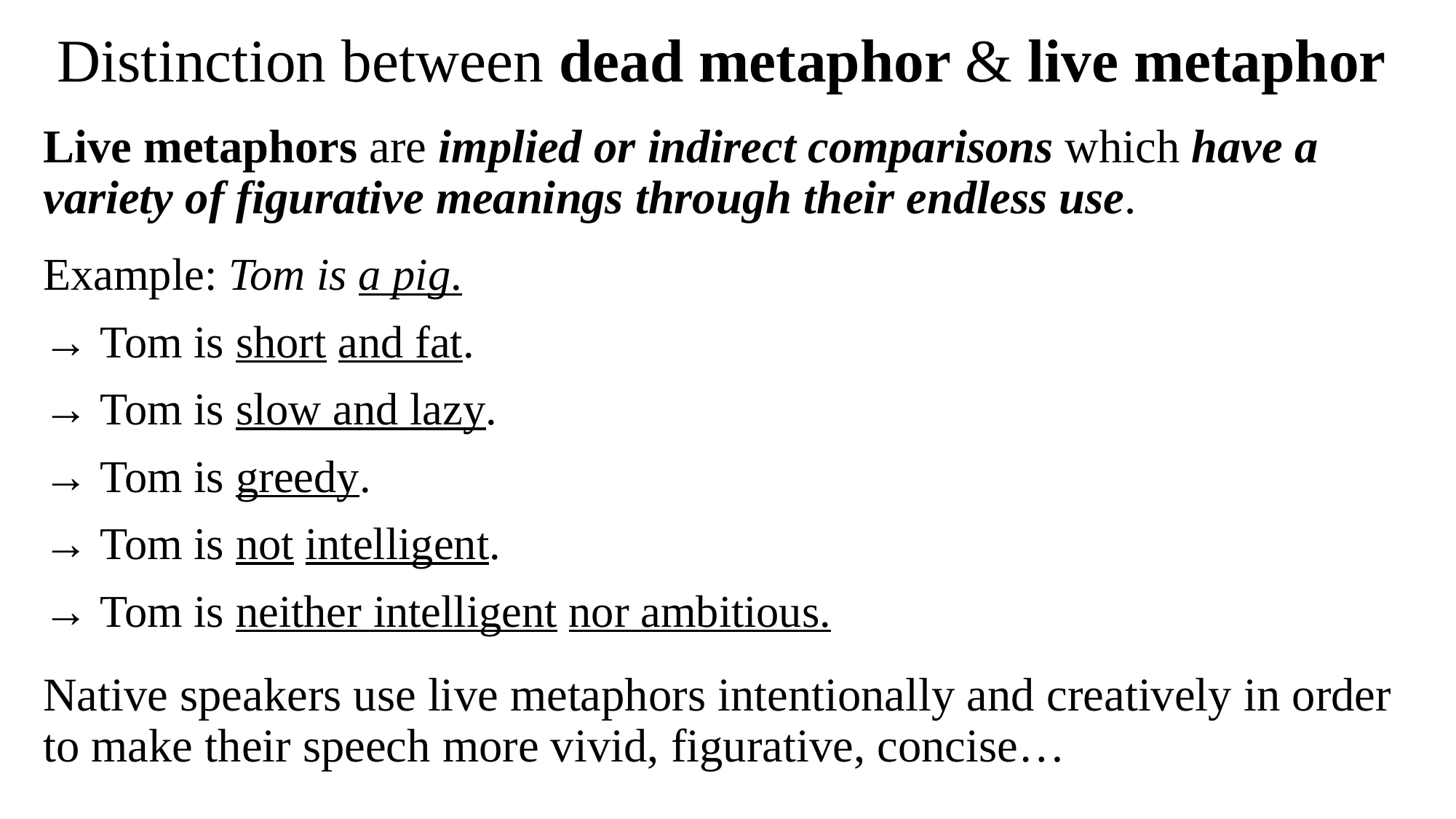

# Distinction between dead metaphor & live metaphor
Live metaphors are implied or indirect comparisons which have a variety of figurative meanings through their endless use.
Example: Tom is a pig.
→ Tom is short and fat.
→ Tom is slow and lazy.
→ Tom is greedy.
→ Tom is not intelligent.
→ Tom is neither intelligent nor ambitious.
Native speakers use live metaphors intentionally and creatively in order to make their speech more vivid, figurative, concise…